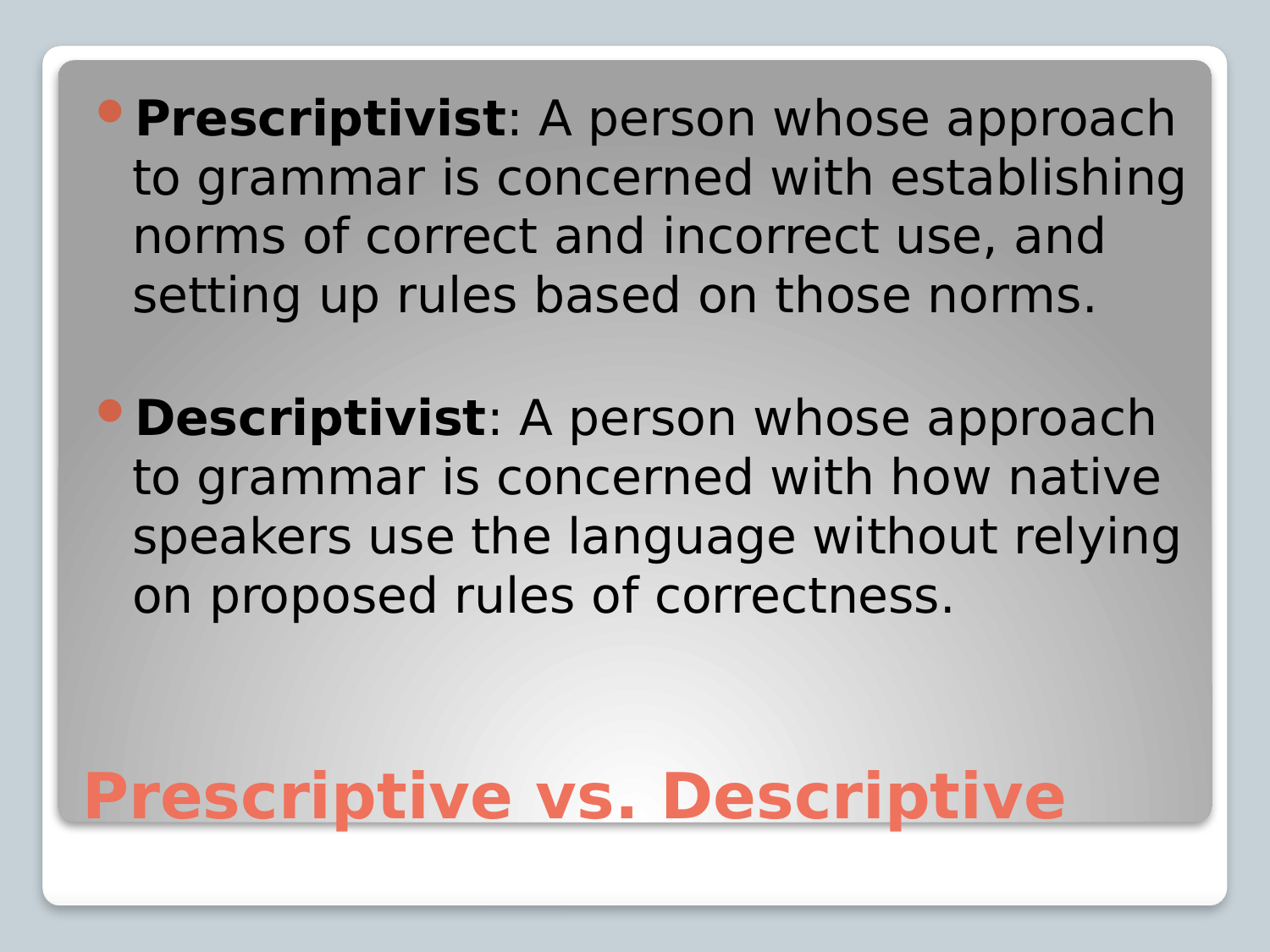

Prescriptivist: A person whose approach to grammar is concerned with establishing norms of correct and incorrect use, and setting up rules based on those norms.
Descriptivist: A person whose approach to grammar is concerned with how native speakers use the language without relying on proposed rules of correctness.
# Prescriptive vs. Descriptive